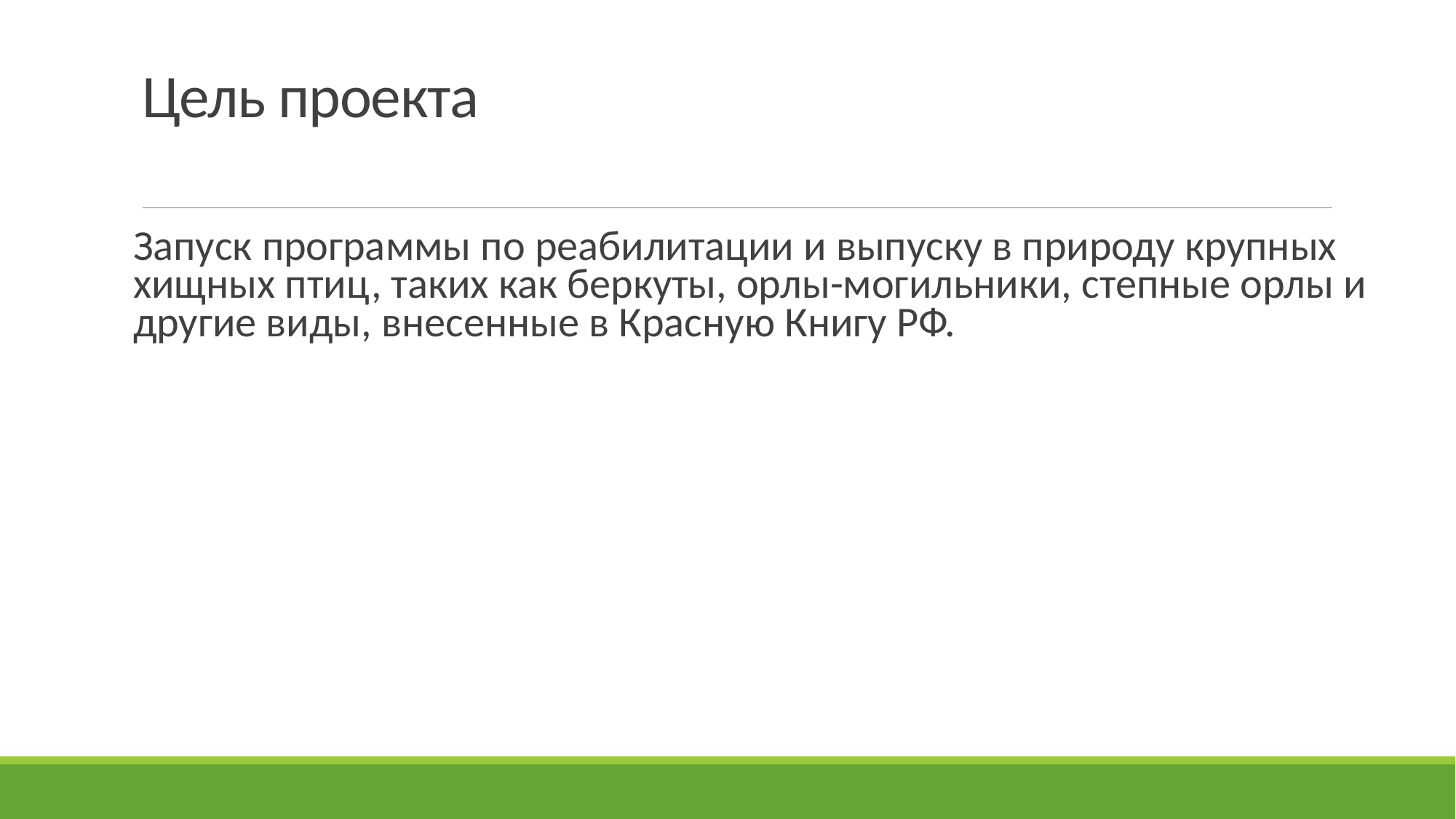

# Цель проекта
Запуск программы по реабилитации и выпуску в природу крупных хищных птиц, таких как беркуты, орлы-могильники, степные орлы и другие виды, внесенные в Красную Книгу РФ.